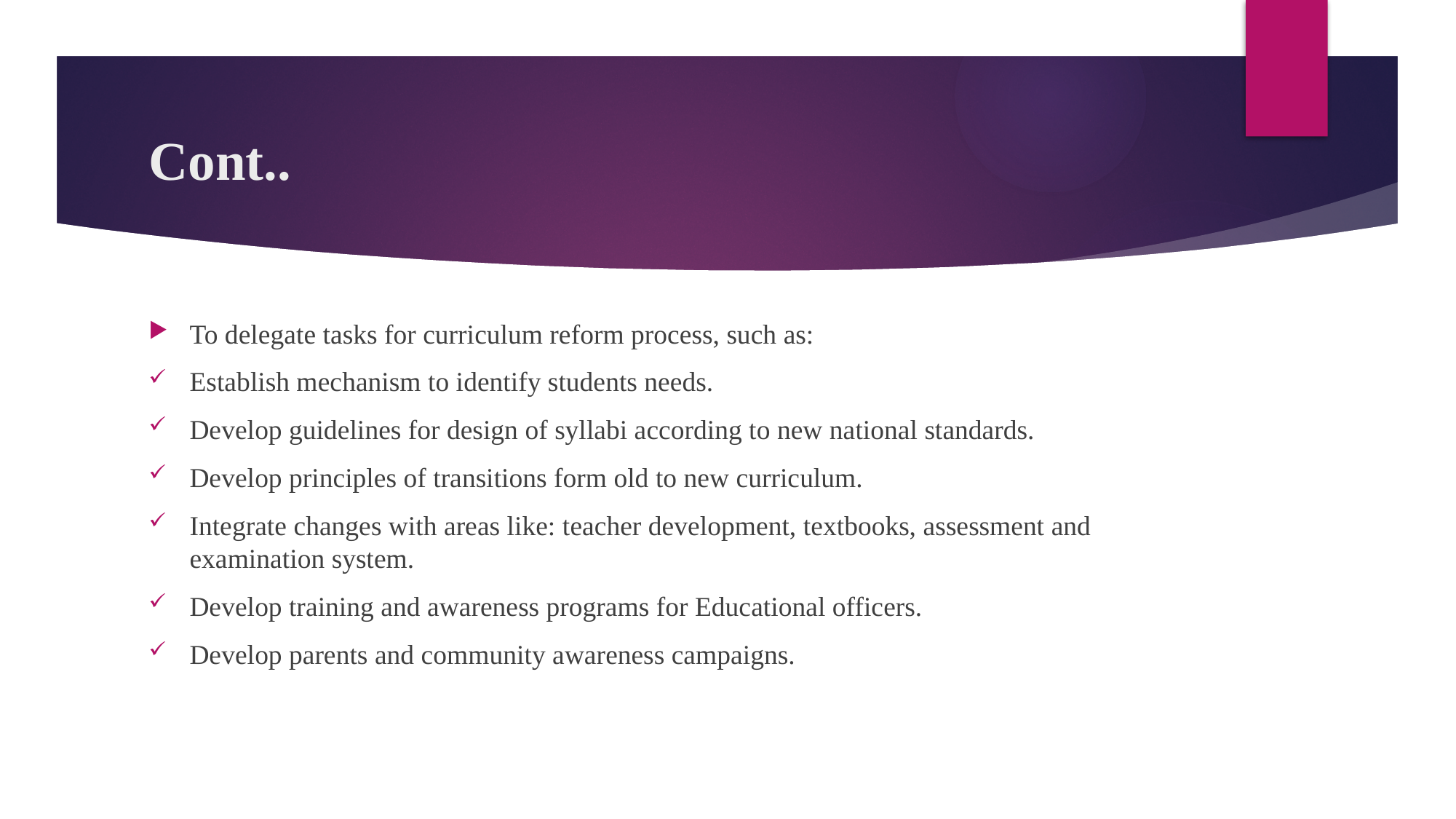

# Cont..
To delegate tasks for curriculum reform process, such as:
Establish mechanism to identify students needs.
Develop guidelines for design of syllabi according to new national standards.
Develop principles of transitions form old to new curriculum.
Integrate changes with areas like: teacher development, textbooks, assessment and examination system.
Develop training and awareness programs for Educational officers.
Develop parents and community awareness campaigns.